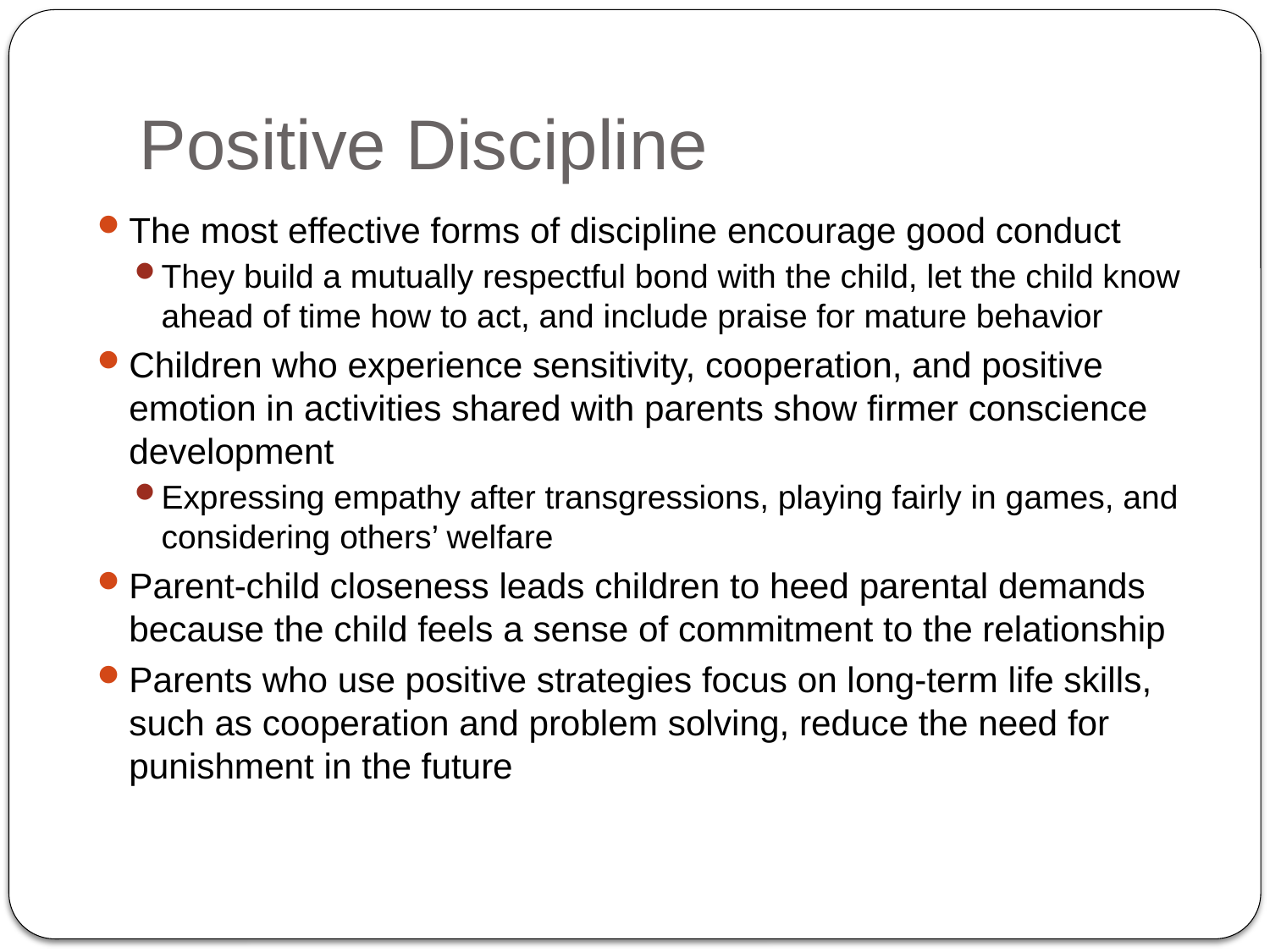

# Positive Discipline
The most effective forms of discipline encourage good conduct
They build a mutually respectful bond with the child, let the child know ahead of time how to act, and include praise for mature behavior
Children who experience sensitivity, cooperation, and positive emotion in activities shared with parents show firmer conscience development
Expressing empathy after transgressions, playing fairly in games, and considering others’ welfare
Parent-child closeness leads children to heed parental demands because the child feels a sense of commitment to the relationship
Parents who use positive strategies focus on long-term life skills, such as cooperation and problem solving, reduce the need for punishment in the future